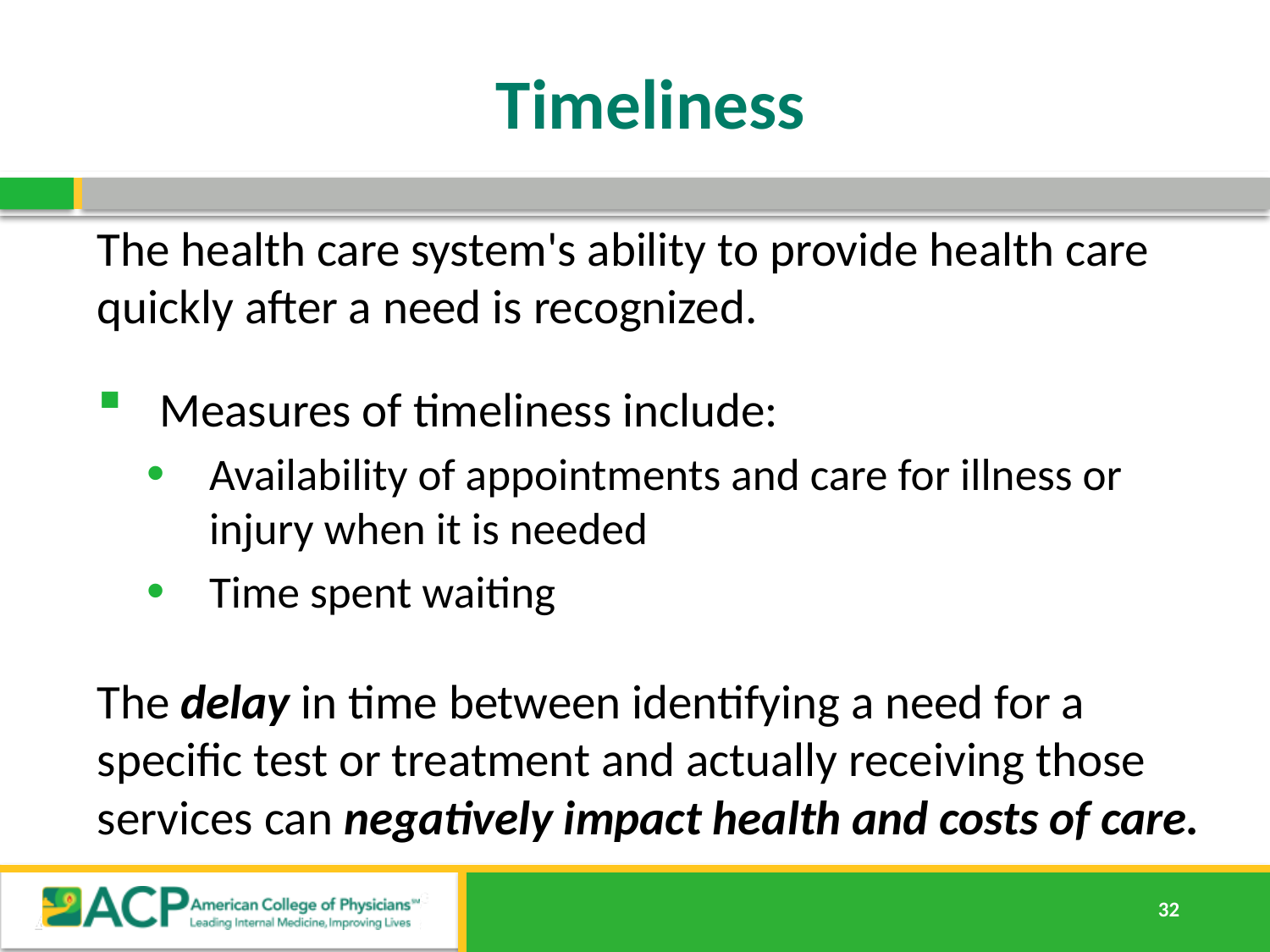

# Timeliness
The health care system's ability to provide health care quickly after a need is recognized.

Measures of timeliness include:
Availability of appointments and care for illness or injury when it is needed
Time spent waiting

The delay in time between identifying a need for a specific test or treatment and actually receiving those services can negatively impact health and costs of care.